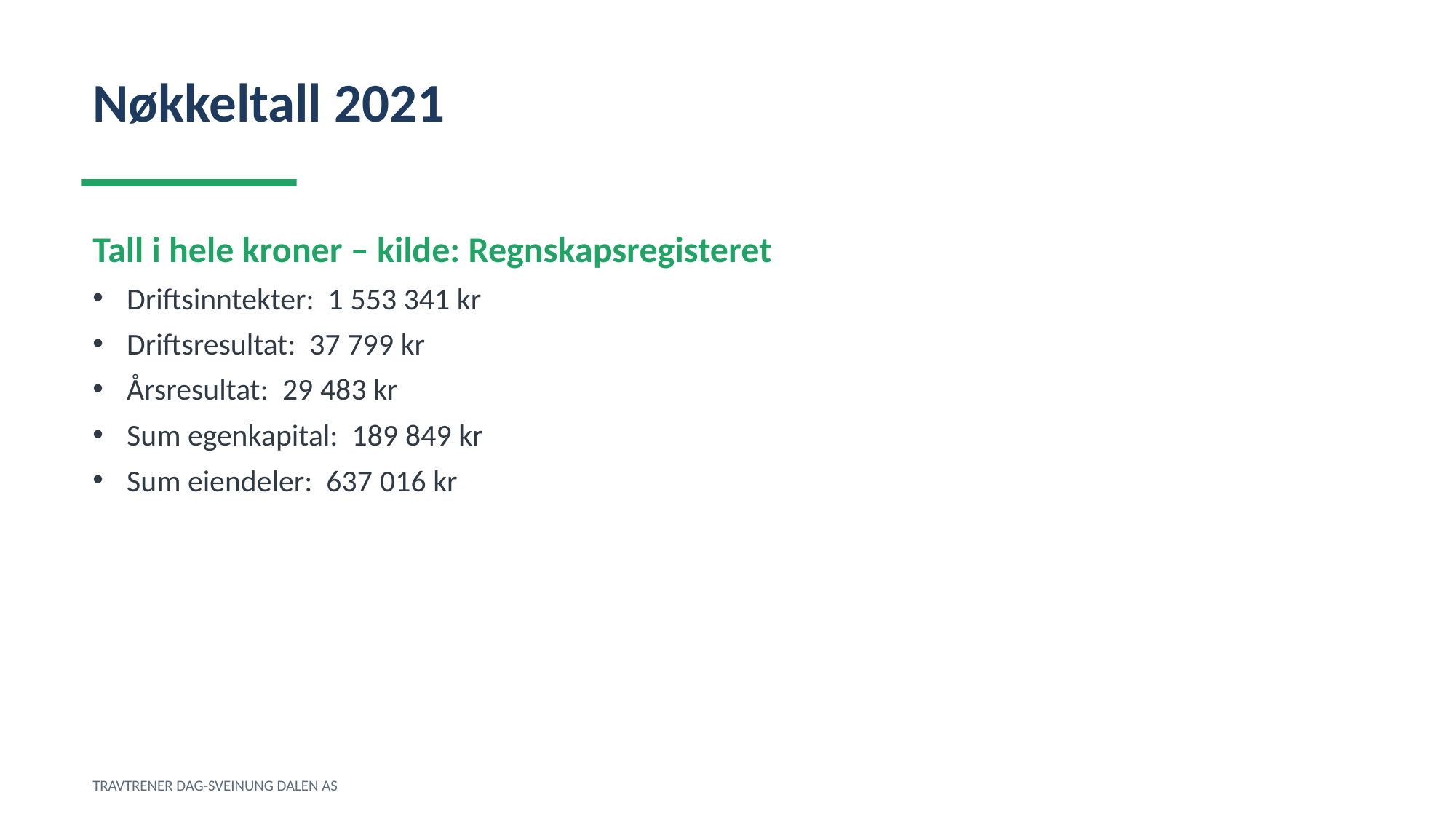

Nøkkeltall 2021

Tall i hele kroner – kilde: Regnskapsregisteret
Driftsinntekter:  1 553 341 kr
Driftsresultat:  37 799 kr
Årsresultat:  29 483 kr
Sum egenkapital:  189 849 kr
Sum eiendeler:  637 016 kr
TRAVTRENER DAG-SVEINUNG DALEN AS